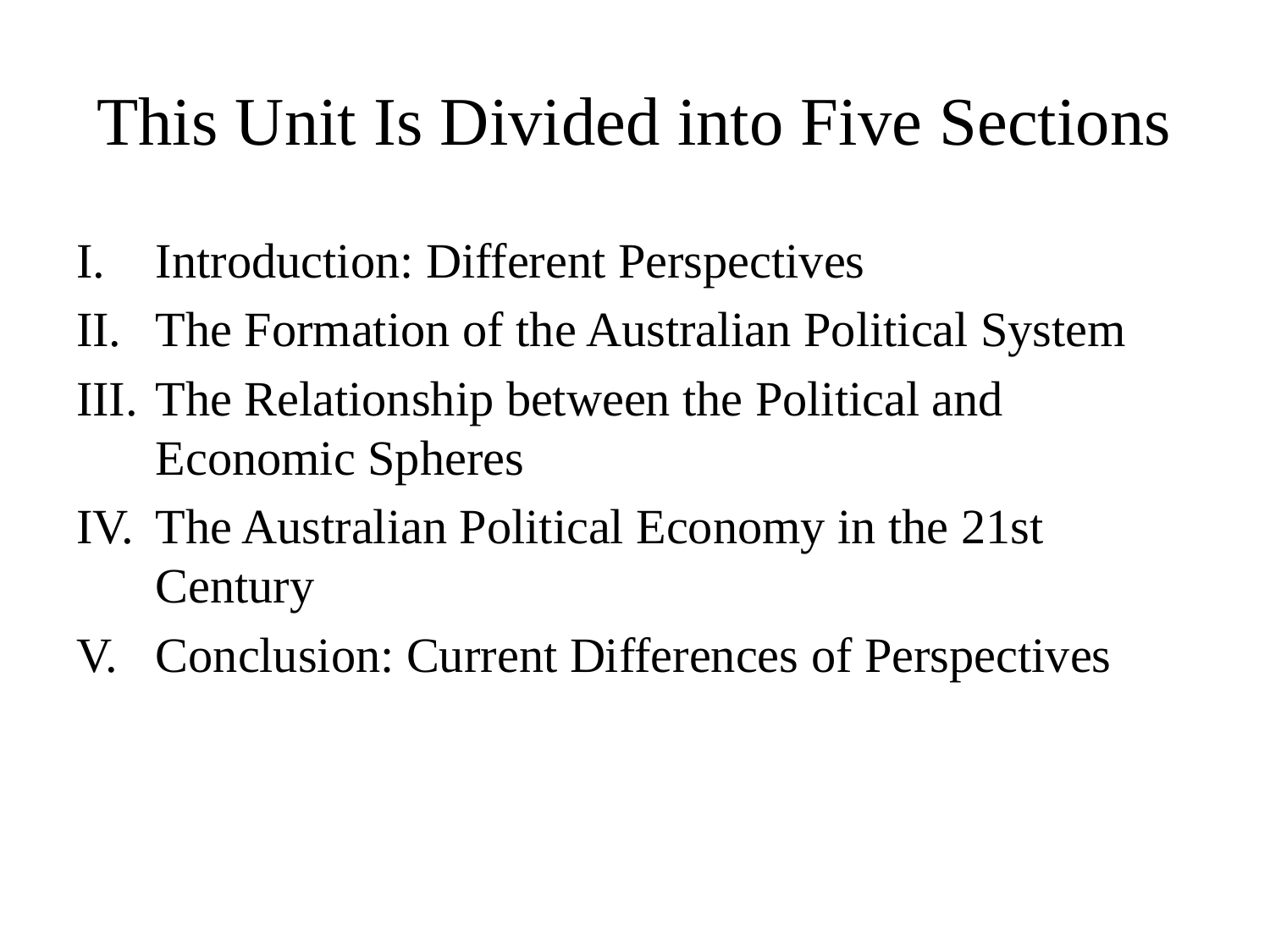

# This Unit Is Divided into Five Sections
Introduction: Different Perspectives
The Formation of the Australian Political System
The Relationship between the Political and Economic Spheres
The Australian Political Economy in the 21st Century
Conclusion: Current Differences of Perspectives